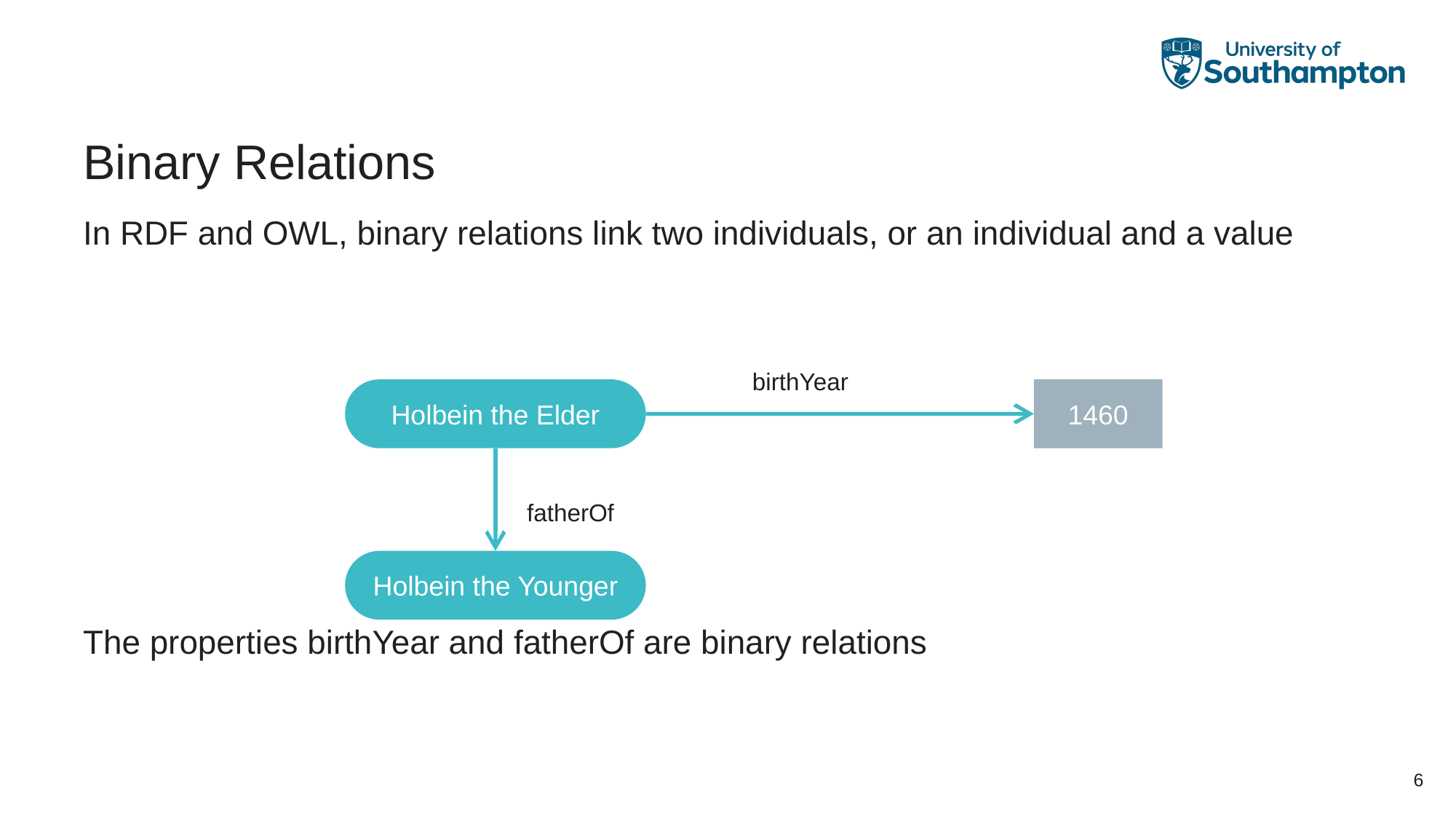

# Binary Relations
In RDF and OWL, binary relations link two individuals, or an individual and a value

The properties birthYear and fatherOf are binary relations

birthYear
Holbein the Elder
1460
fatherOf
Holbein the Younger